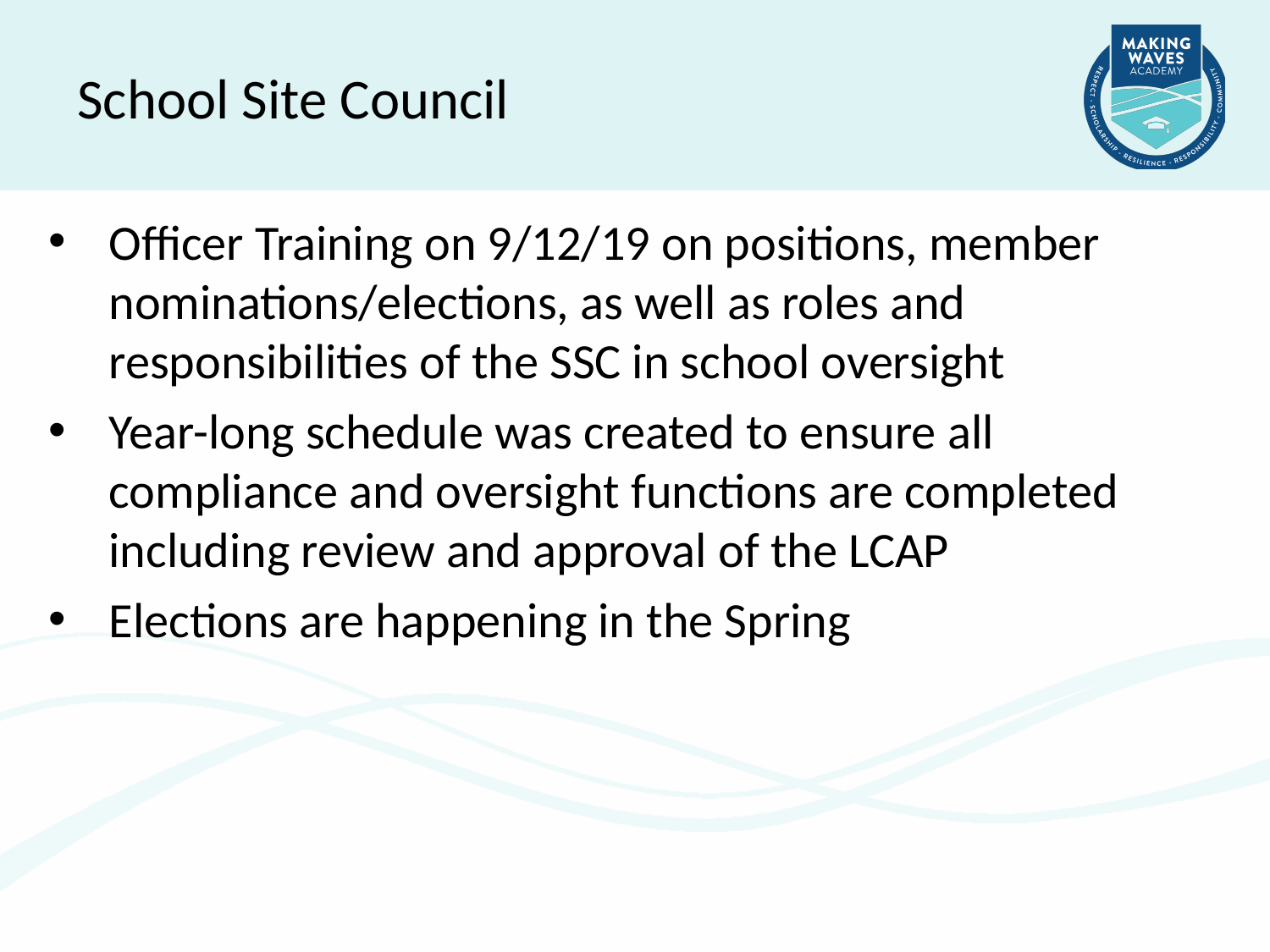

School Site Council
Officer Training on 9/12/19 on positions, member nominations/elections, as well as roles and responsibilities of the SSC in school oversight
Year-long schedule was created to ensure all compliance and oversight functions are completed including review and approval of the LCAP
Elections are happening in the Spring